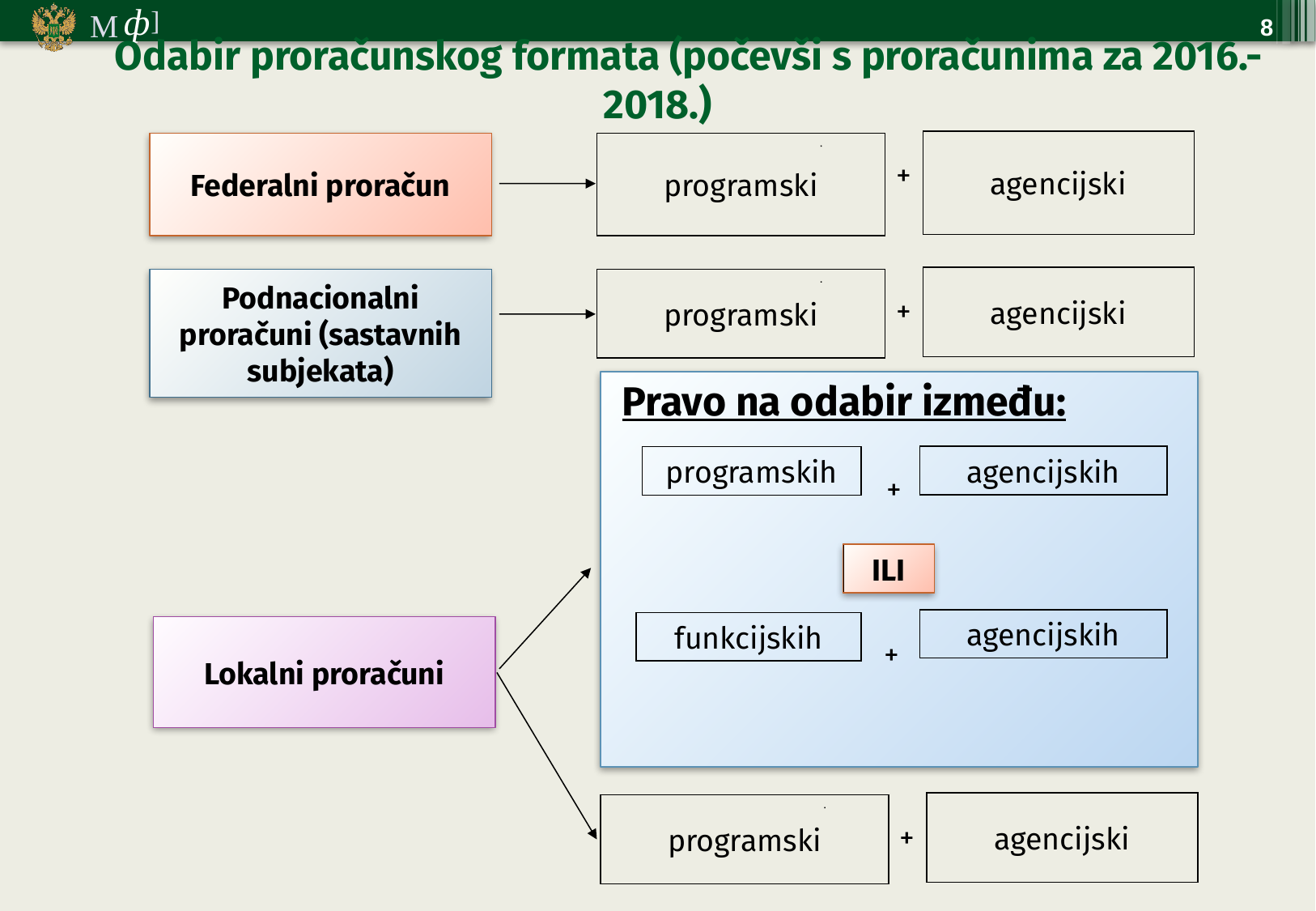

8
Odabir proračunskog formata (počevši s proračunima za 2016.-2018.)
agencijski
Federalni proračun
programski

+

agencijski
Podnacionalni proračuni (sastavnih subjekata)
programski

+

Pravo na odabir između:

agencijskih
programskih
+
ILI

agencijskih
funkcijskih
Lokalni proračuni
+

agencijski
programski

+